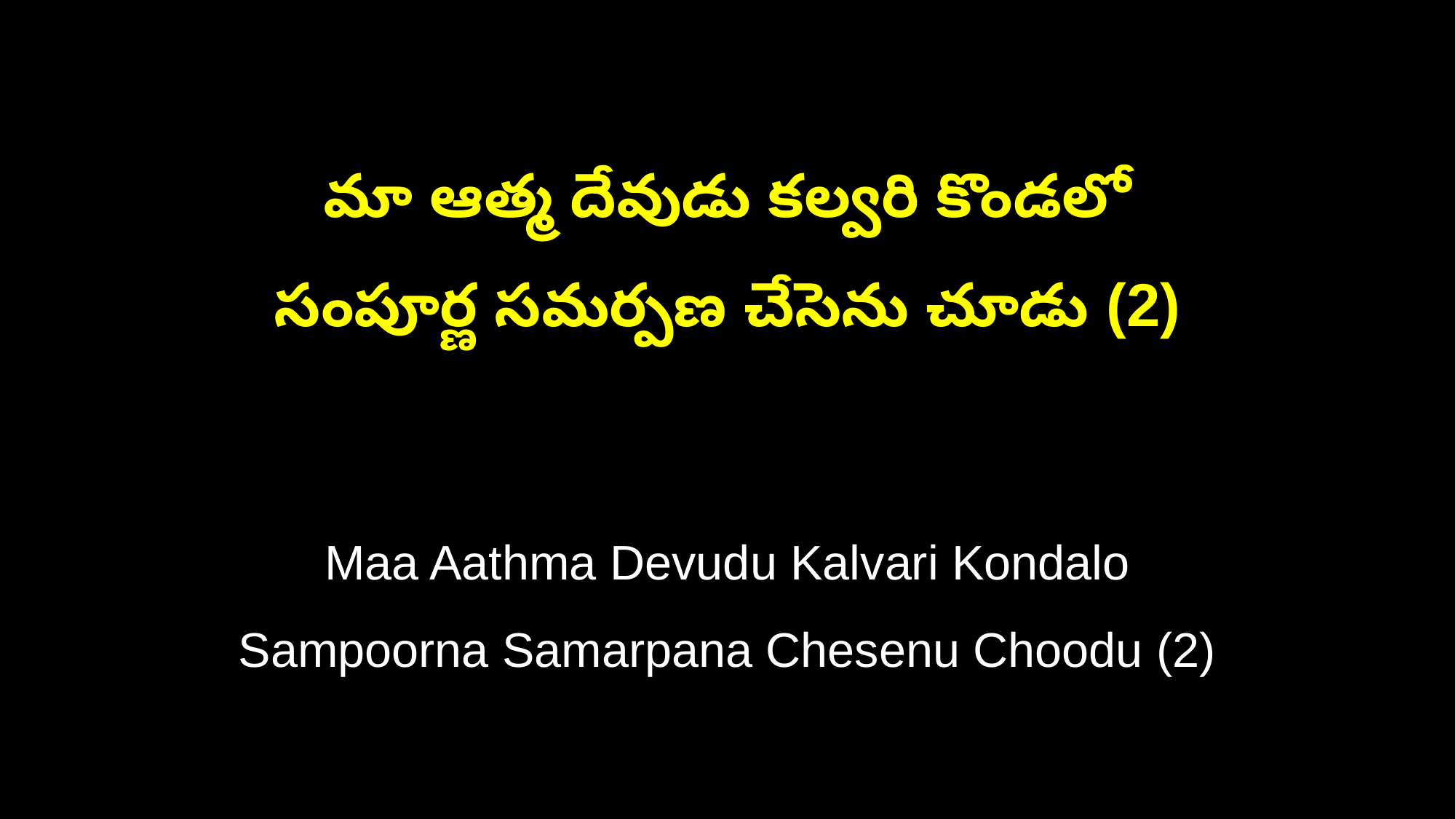

మా ఆత్మ దేవుడు కల్వరి కొండలో
సంపూర్ణ సమర్పణ చేసెను చూడు (2)
Maa Aathma Devudu Kalvari Kondalo
Sampoorna Samarpana Chesenu Choodu (2)